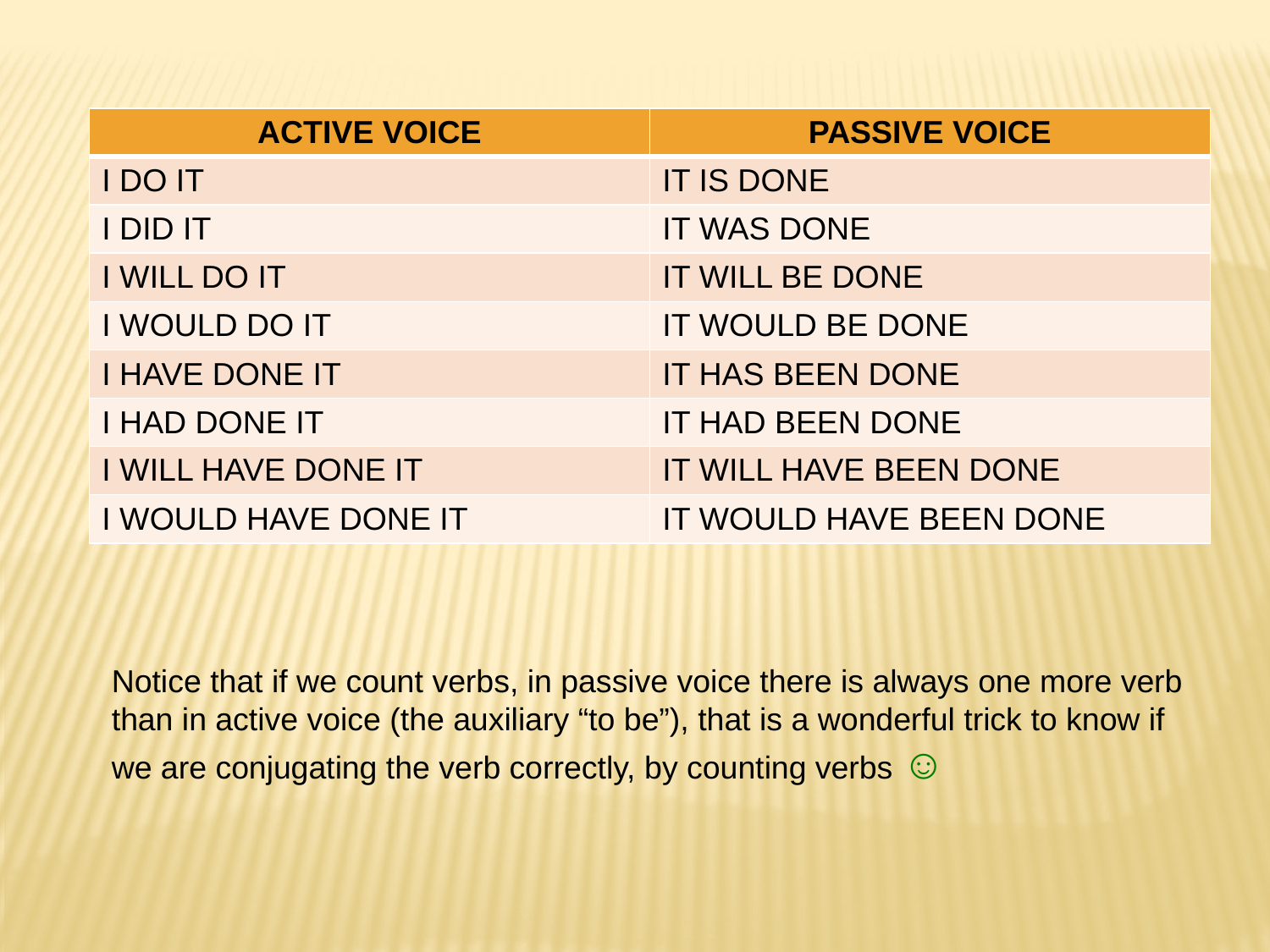

| ACTIVE VOICE | PASSIVE VOICE |
| --- | --- |
| I DO IT | IT IS DONE |
| I DID IT | IT WAS DONE |
| I WILL DO IT | IT WILL BE DONE |
| I WOULD DO IT | IT WOULD BE DONE |
| I HAVE DONE IT | IT HAS BEEN DONE |
| I HAD DONE IT | IT HAD BEEN DONE |
| I WILL HAVE DONE IT | IT WILL HAVE BEEN DONE |
| I WOULD HAVE DONE IT | IT WOULD HAVE BEEN DONE |
Notice that if we count verbs, in passive voice there is always one more verb than in active voice (the auxiliary “to be”), that is a wonderful trick to know if we are conjugating the verb correctly, by counting verbs ☺